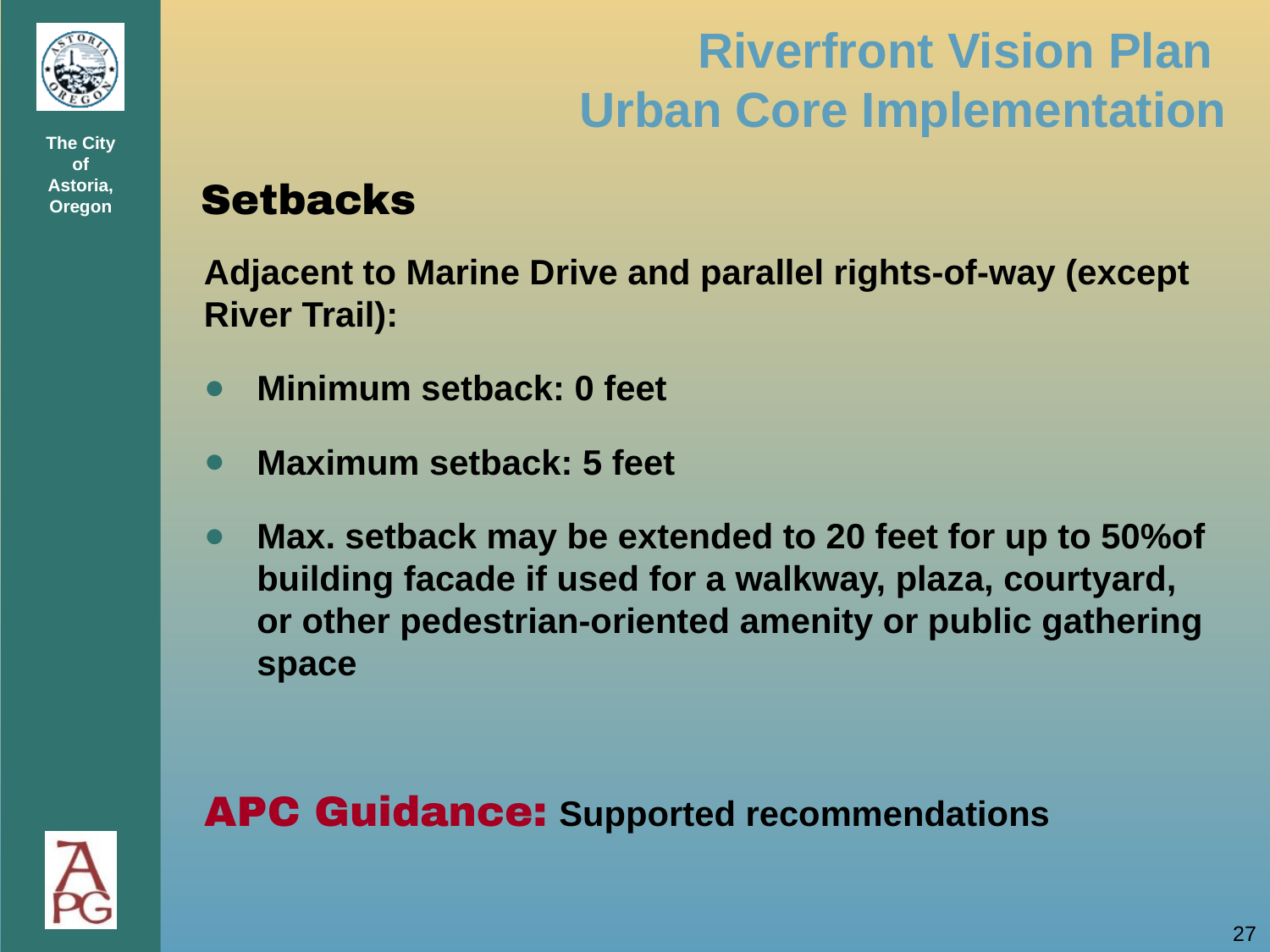

Setbacks

Adjacent to Marine Drive and parallel rights-of-way (except River Trail):
Minimum setback: 0 feet
Maximum setback: 5 feet
Max. setback may be extended to 20 feet for up to 50%of building facade if used for a walkway, plaza, courtyard, or other pedestrian-oriented amenity or public gathering space

APC Guidance: Supported recommendations